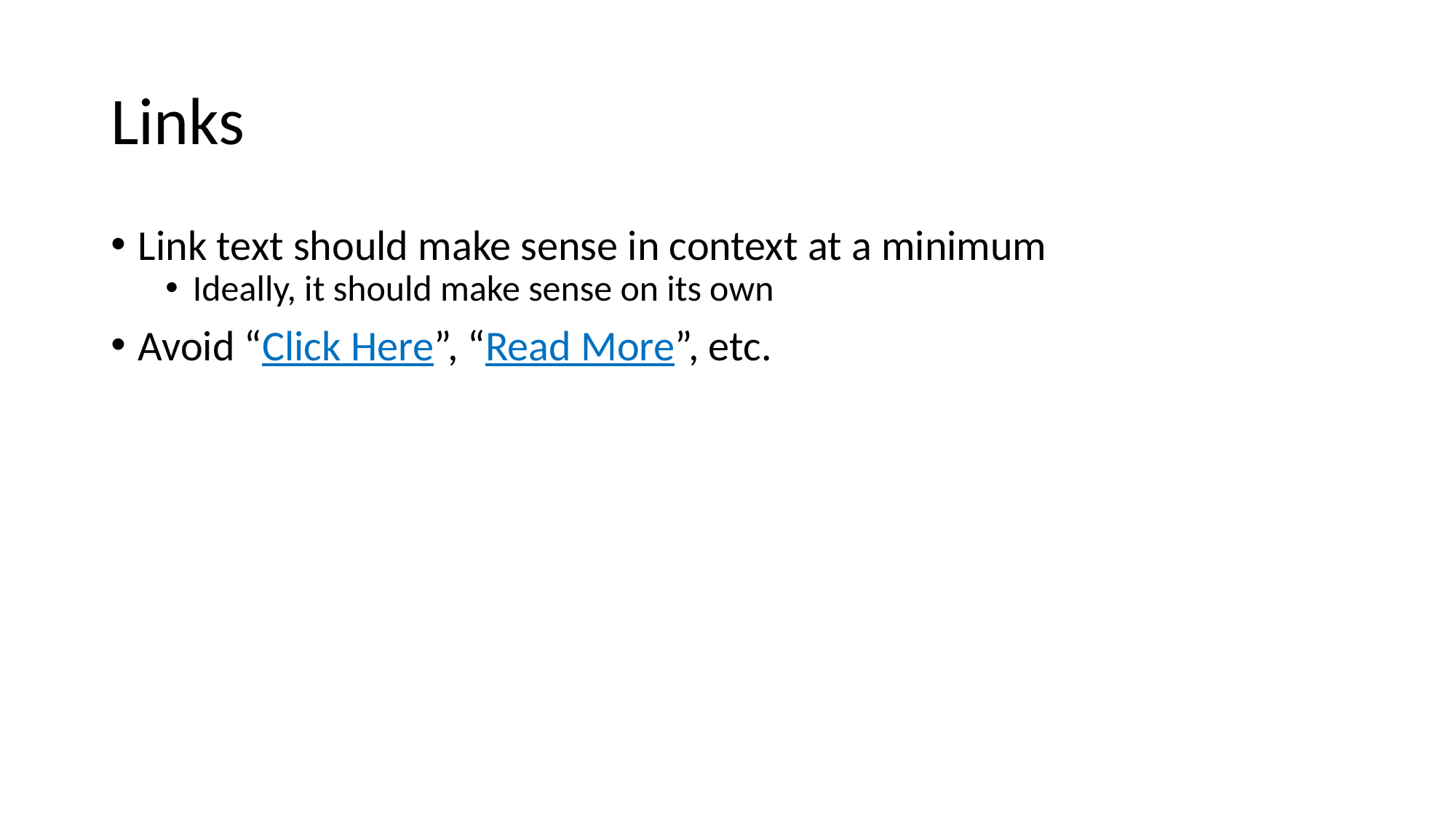

# Links
Link text should make sense in context at a minimum
Ideally, it should make sense on its own
Avoid “Click Here”, “Read More”, etc.